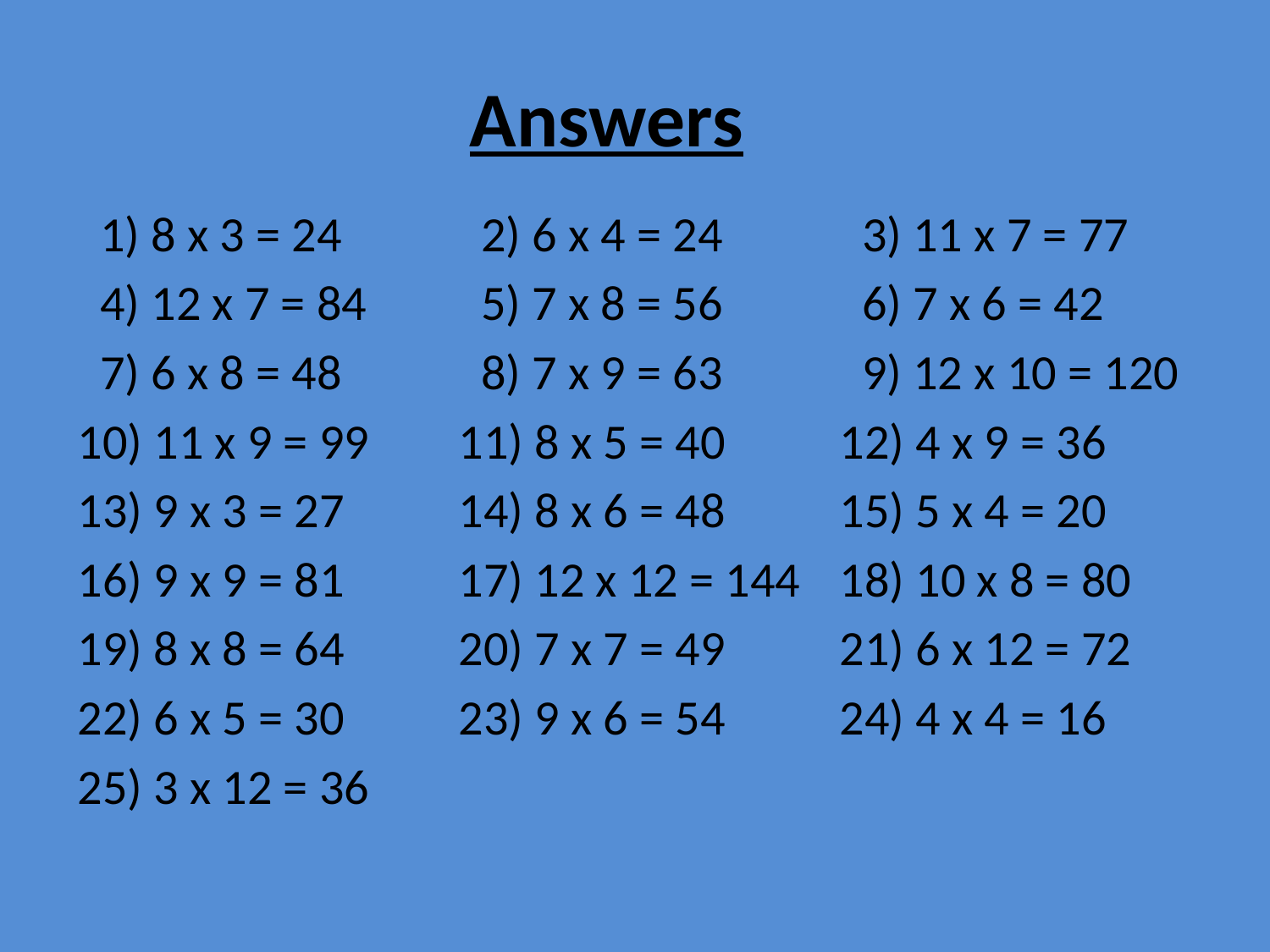

# Answers
  1) 8 x 3 = 24	  2) 6 x 4 = 24	  3) 11 x 7 = 77
  4) 12 x 7 = 84 	  5) 7 x 8 = 56	  6) 7 x 6 = 42
  7) 6 x 8 = 48	  8) 7 x 9 = 63	  9) 12 x 10 = 120
10) 11 x 9 = 99	11) 8 x 5 = 40	12) 4 x 9 = 36
13) 9 x 3 = 27	14) 8 x 6 = 48	15) 5 x 4 = 20
16) 9 x 9 = 81	17) 12 x 12 = 144	18) 10 x 8 = 80
19) 8 x 8 = 64	20) 7 x 7 = 49	21) 6 x 12 = 72
22) 6 x 5 = 30	23) 9 x 6 = 54	24) 4 x 4 = 16
25) 3 x 12 = 36